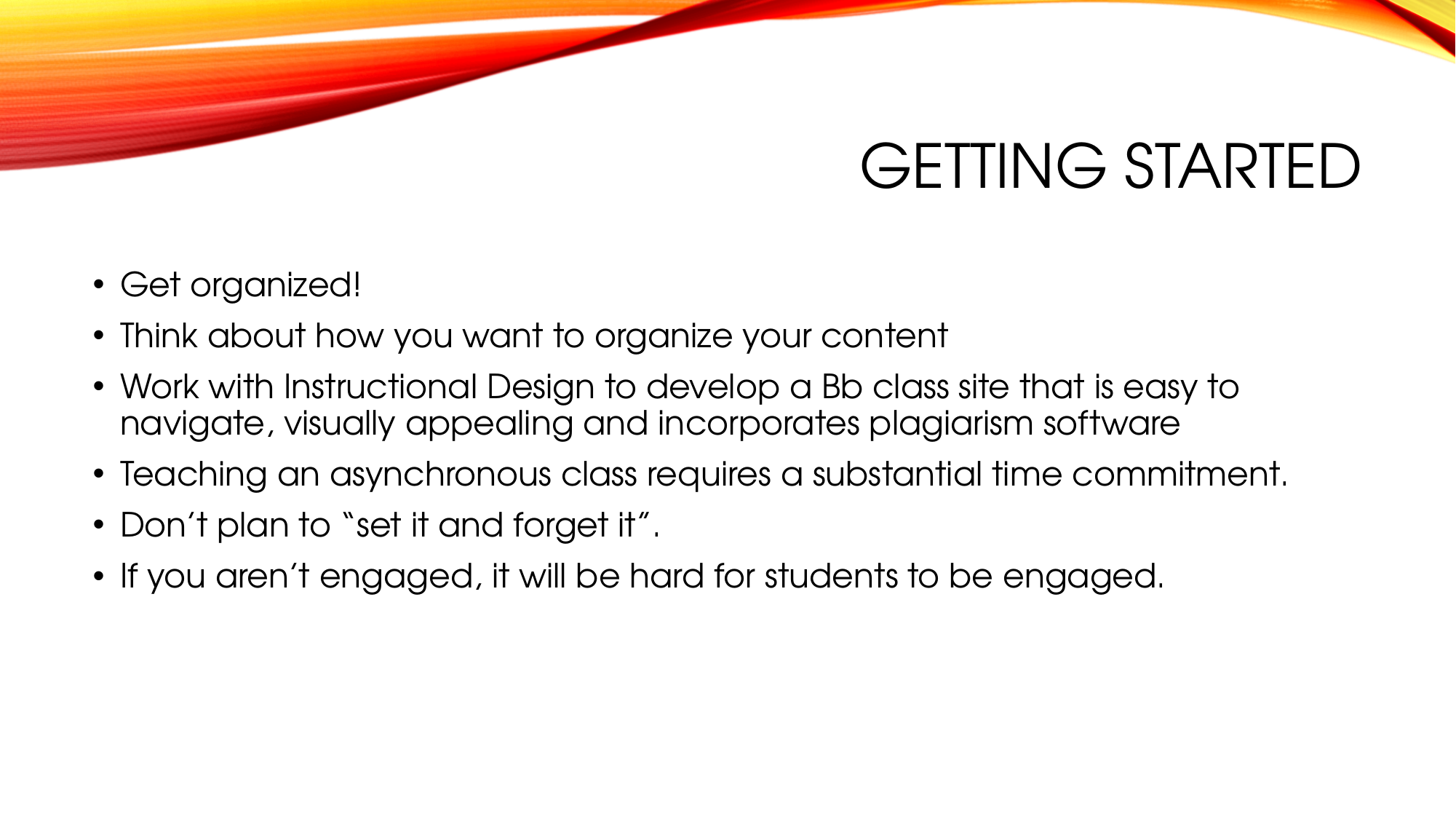

# Getting started
Get organized!
Think about how you want to organize your content
Work with Instructional Design to develop a Bb class site that is easy to navigate, visually appealing and incorporates plagiarism software
Teaching an asynchronous class requires a substantial time commitment.
Don’t plan to “set it and forget it”.
If you aren’t engaged, it will be hard for students to be engaged.